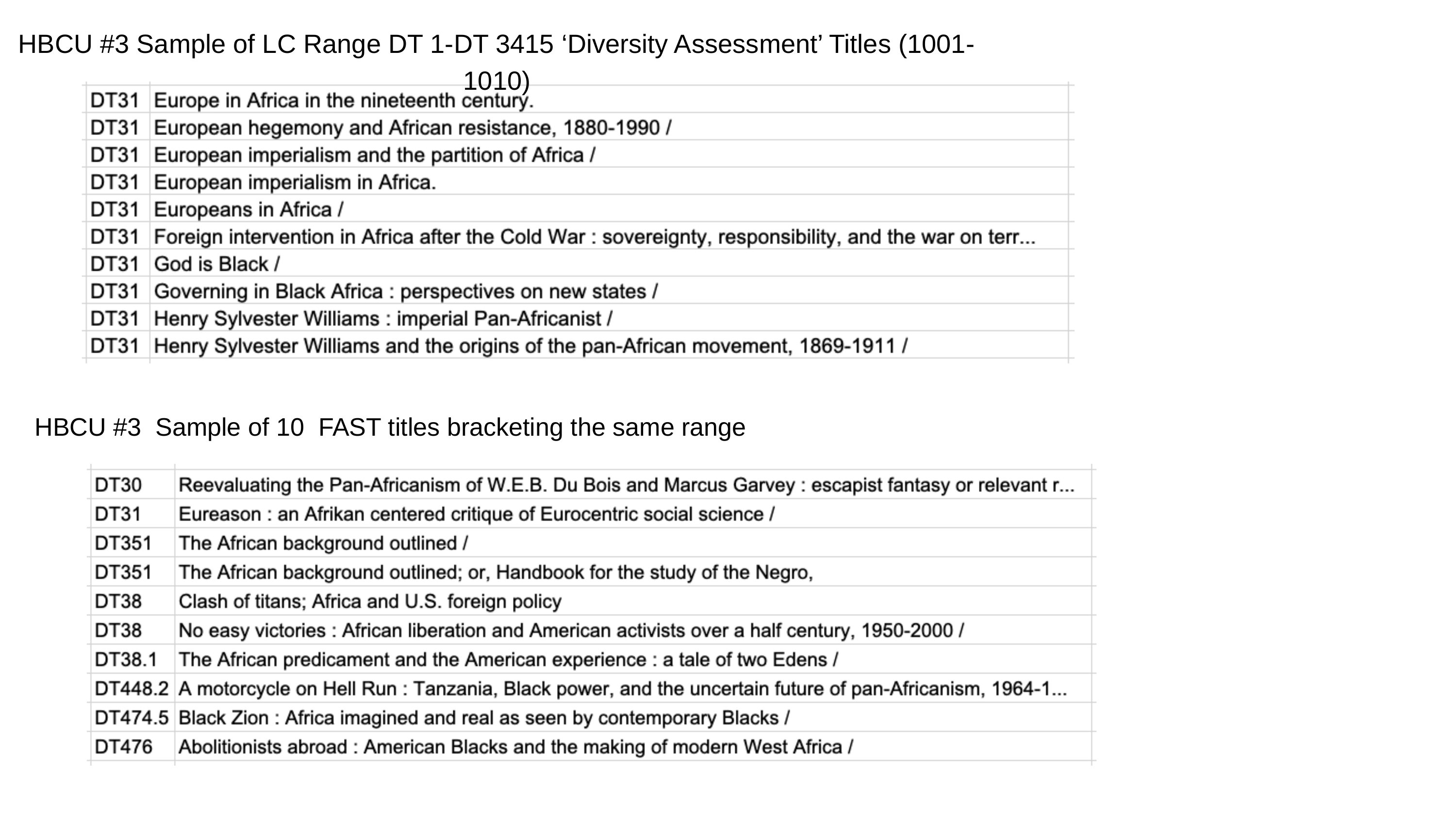

HBCU #3 Sample of LC Range DT 1-DT 3415 ‘Diversity Assessment’ Titles (1001-1010)

HBCU #3  Sample of 10  FAST titles bracketing the same range